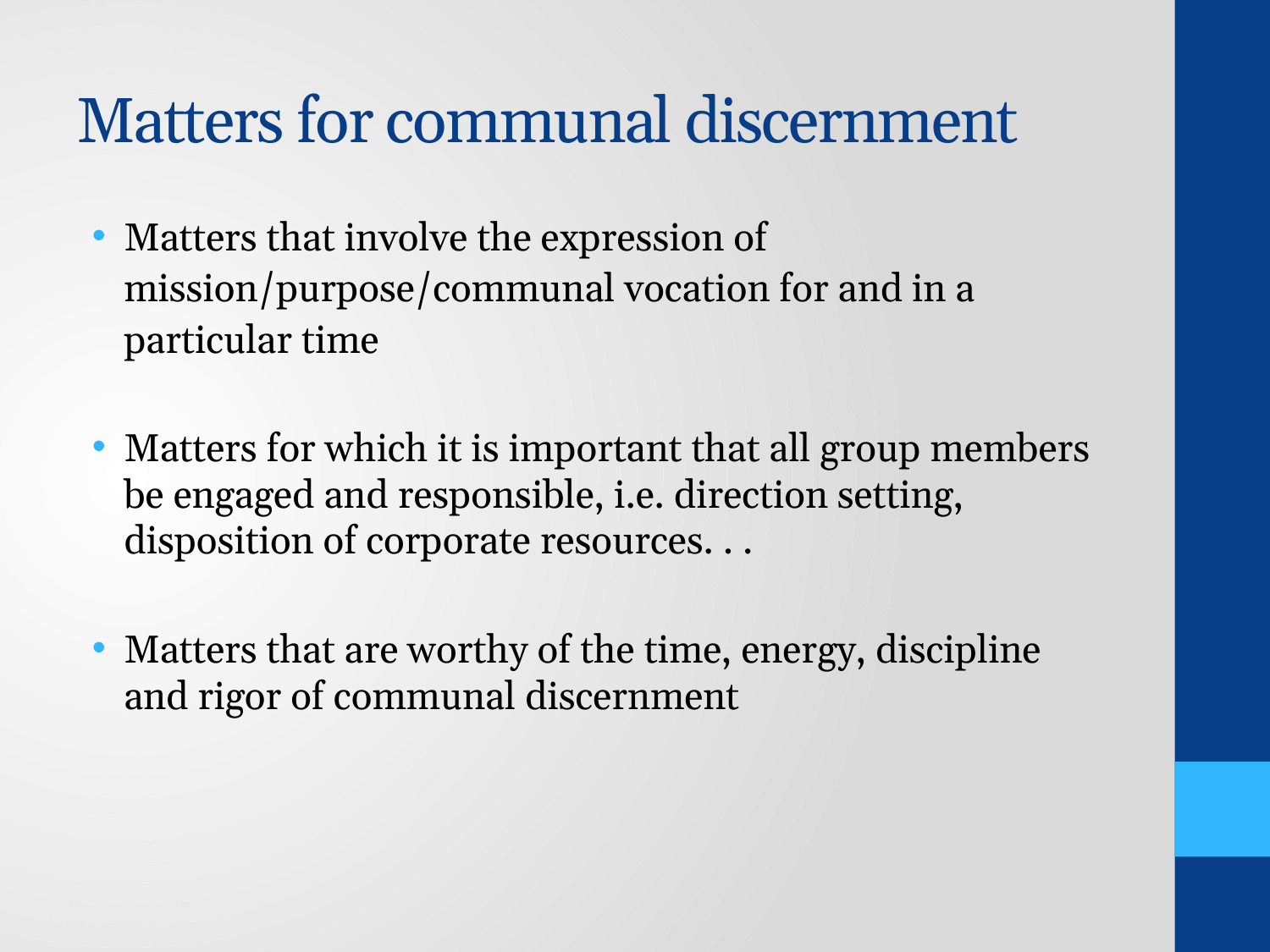

# Matters for communal discernment
Matters that involve the expression of mission/purpose/communal vocation for and in a particular time

Matters for which it is important that all group members be engaged and responsible, i.e. direction setting, disposition of corporate resources. . .

Matters that are worthy of the time, energy, discipline and rigor of communal discernment